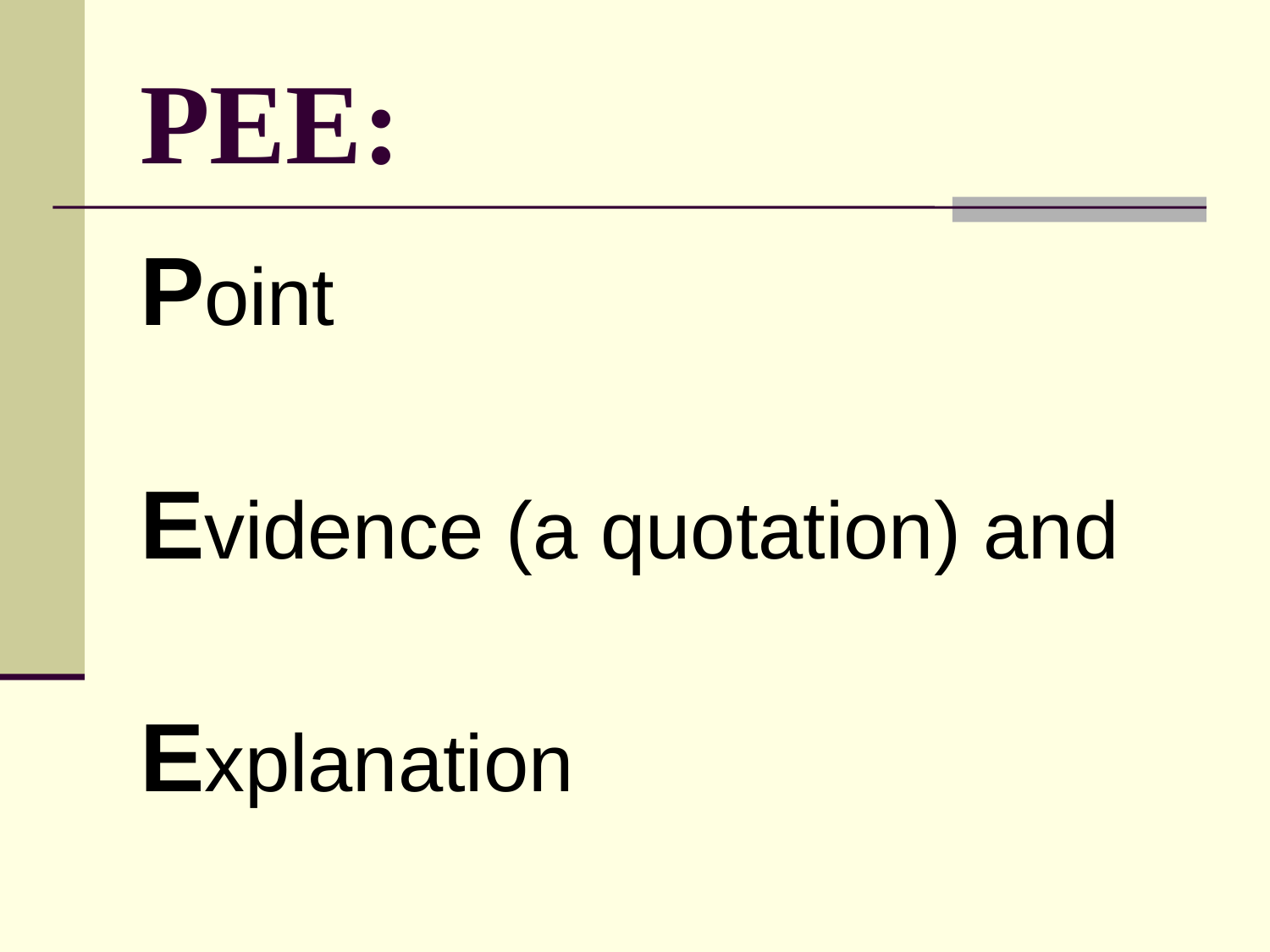

# PEE:
Point
Evidence (a quotation) and
Explanation